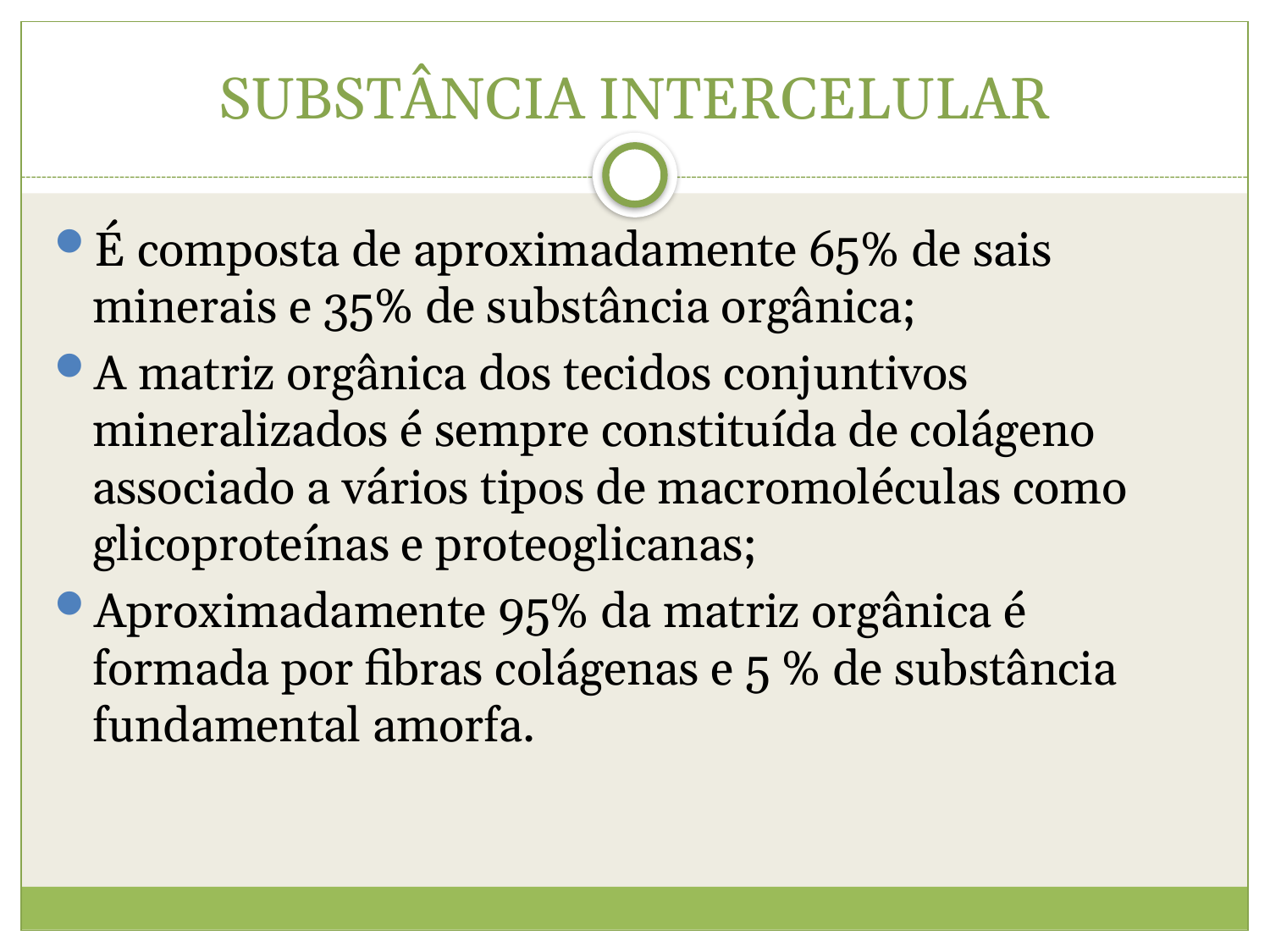

# SUBSTÂNCIA INTERCELULAR
É composta de aproximadamente 65% de sais minerais e 35% de substância orgânica;
A matriz orgânica dos tecidos conjuntivos mineralizados é sempre constituída de colágeno associado a vários tipos de macromoléculas como glicoproteínas e proteoglicanas;
Aproximadamente 95% da matriz orgânica é formada por fibras colágenas e 5 % de substância fundamental amorfa.